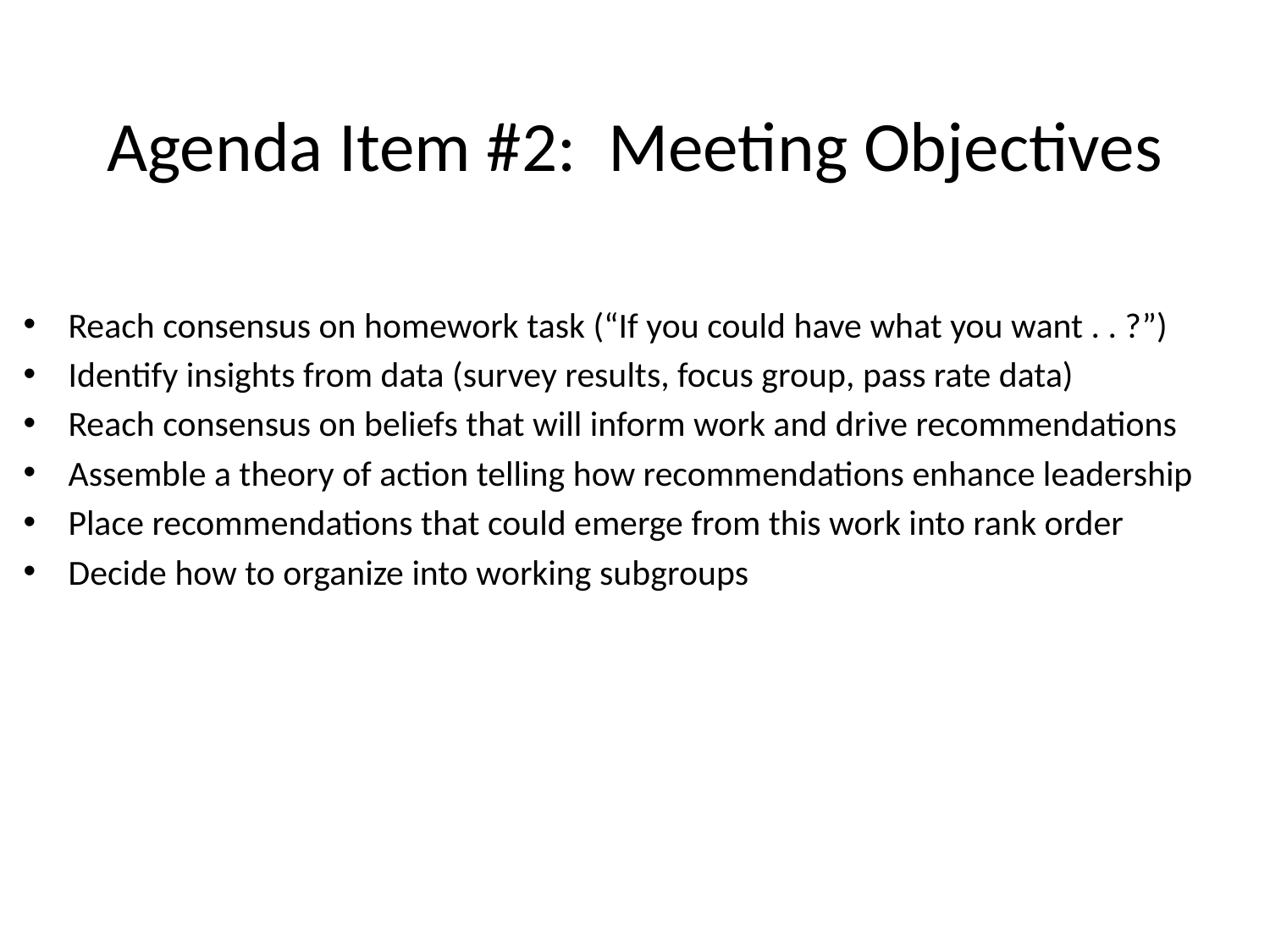

# Agenda Item #2:  Meeting Objectives
Reach consensus on homework task (“If you could have what you want . . ?”)
Identify insights from data (survey results, focus group, pass rate data)
Reach consensus on beliefs that will inform work and drive recommendations
Assemble a theory of action telling how recommendations enhance leadership
Place recommendations that could emerge from this work into rank order
Decide how to organize into working subgroups